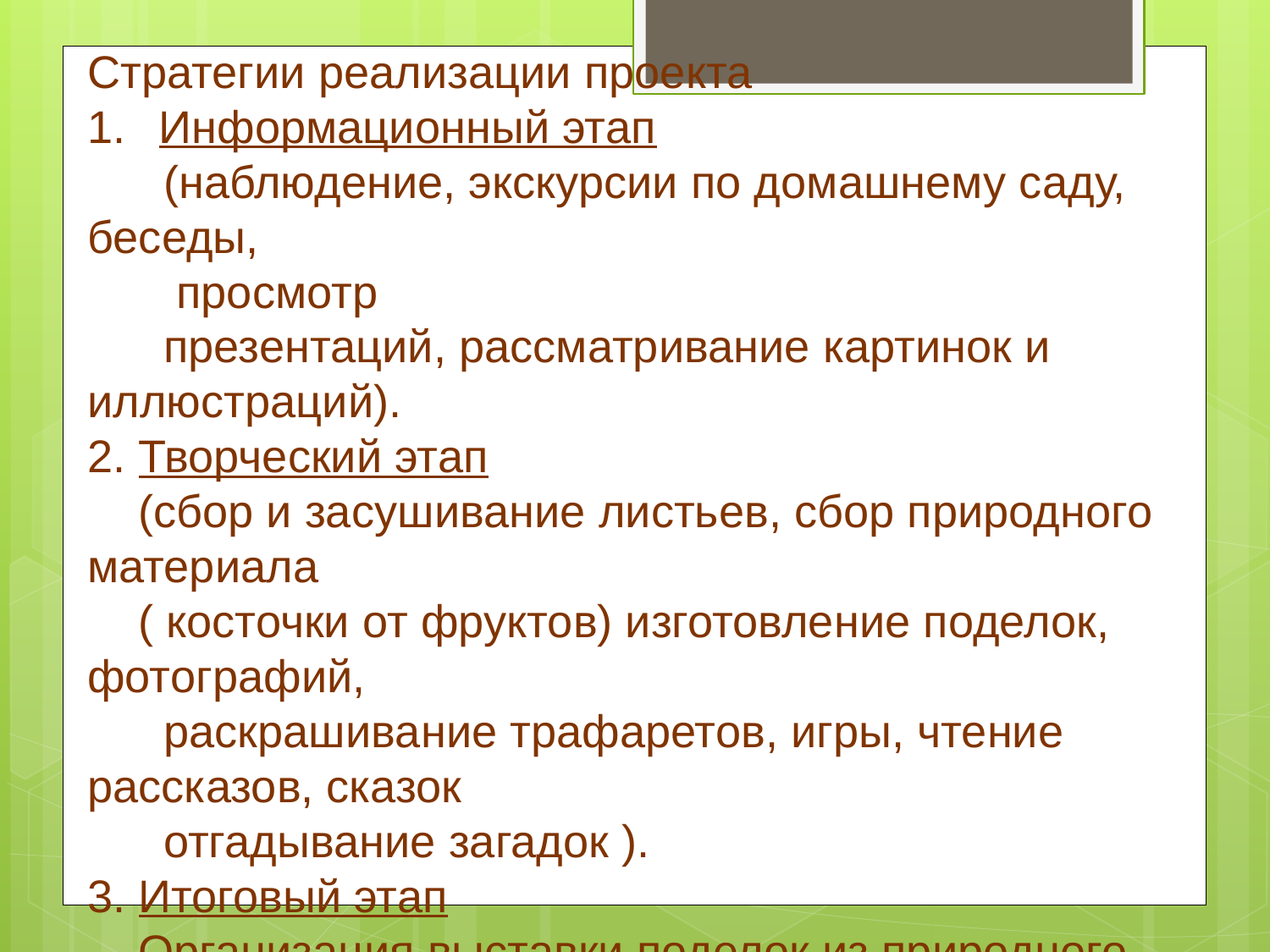

Стратегии реализации проекта
Информационный этап
      (наблюдение, экскурсии по домашнему саду, беседы,
       просмотр
      презентаций, рассматривание картинок и иллюстраций).
2. Творческий этап
    (сбор и засушивание листьев, сбор природного материала
    ( косточки от фруктов) изготовление поделок, фотографий,
      раскрашивание трафаретов, игры, чтение рассказов, сказок
      отгадывание загадок ).
3. Итоговый этап
    Организация выставки поделок из природного материала.
    Оформление альбома «Вкусные» деревья и кустарники
    нашего села».

#